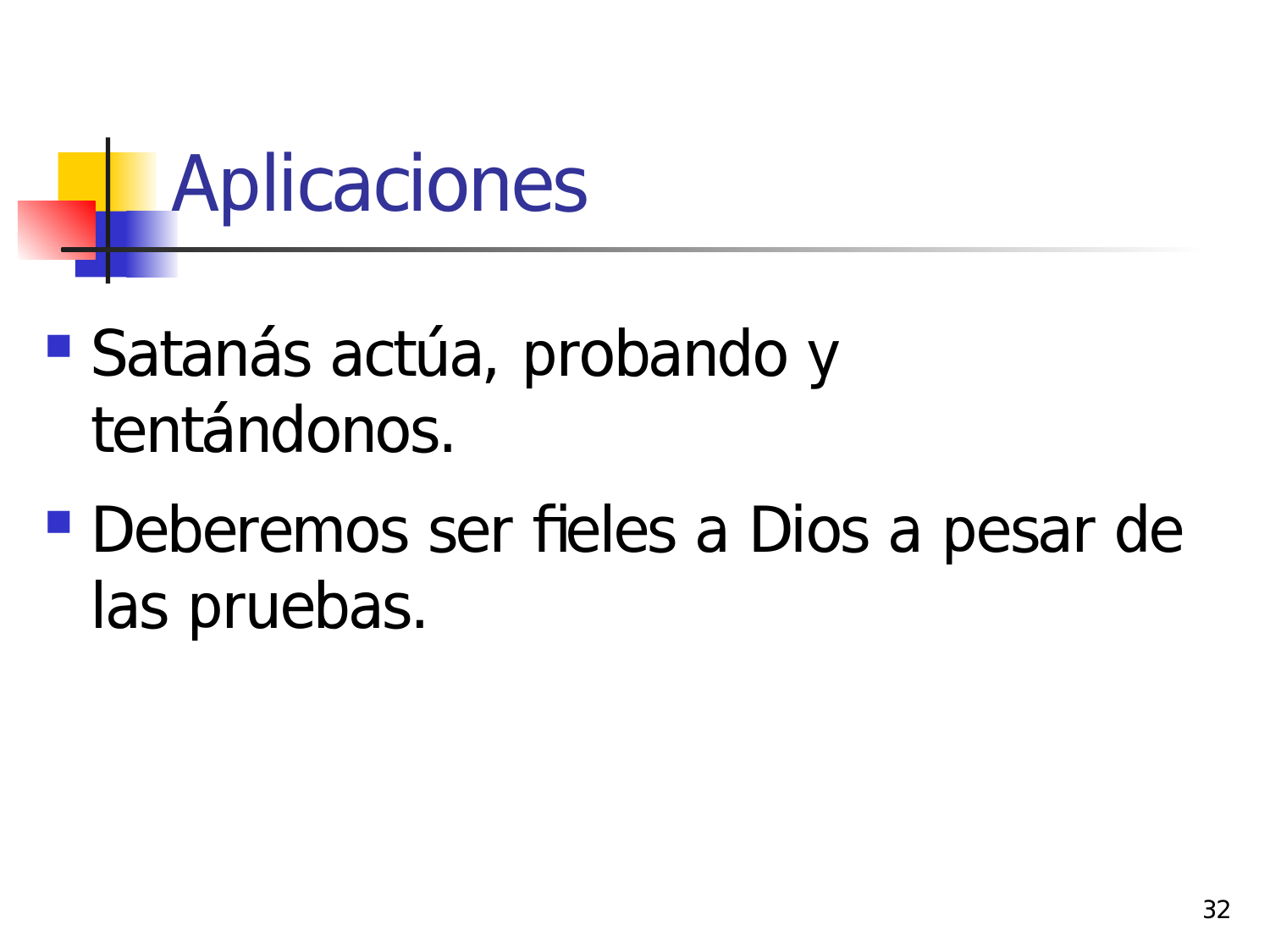

# Aplicaciones
Satanás actúa, probando y tentándonos.
Deberemos ser fieles a Dios a pesar de las pruebas.
32